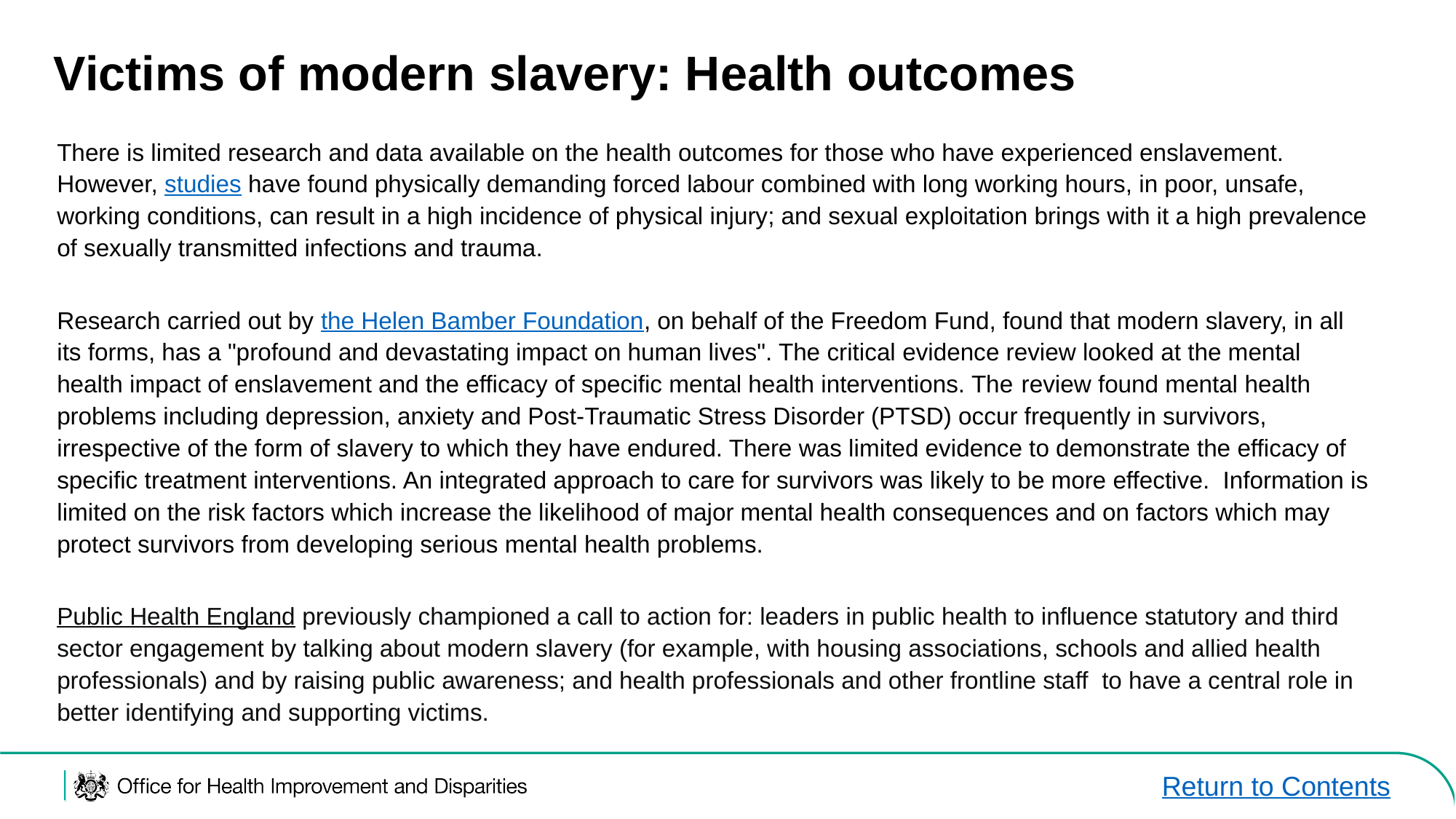

# Victims of modern slavery: Health outcomes
There is limited research and data available on the health outcomes for those who have experienced enslavement. However, studies have found physically demanding forced labour combined with long working hours, in poor, unsafe, working conditions, can result in a high incidence of physical injury; and sexual exploitation brings with it a high prevalence of sexually transmitted infections and trauma.

Research carried out by the Helen Bamber Foundation, on behalf of the Freedom Fund, found that modern slavery, in all its forms, has a "profound and devastating impact on human lives". The critical evidence review looked at the mental health impact of enslavement and the efficacy of specific mental health interventions. The review found mental health problems including depression, anxiety and Post-Traumatic Stress Disorder (PTSD) occur frequently in survivors, irrespective of the form of slavery to which they have endured. There was limited evidence to demonstrate the efficacy of specific treatment interventions. An integrated approach to care for survivors was likely to be more effective.  Information is limited on the risk factors which increase the likelihood of major mental health consequences and on factors which may protect survivors from developing serious mental health problems.

Public Health England previously championed a call to action for: leaders in public health to influence statutory and third sector engagement by talking about modern slavery (for example, with housing associations, schools and allied health professionals) and by raising public awareness; and health professionals and other frontline staff  to have a central role in better identifying and supporting victims.

Return to Contents